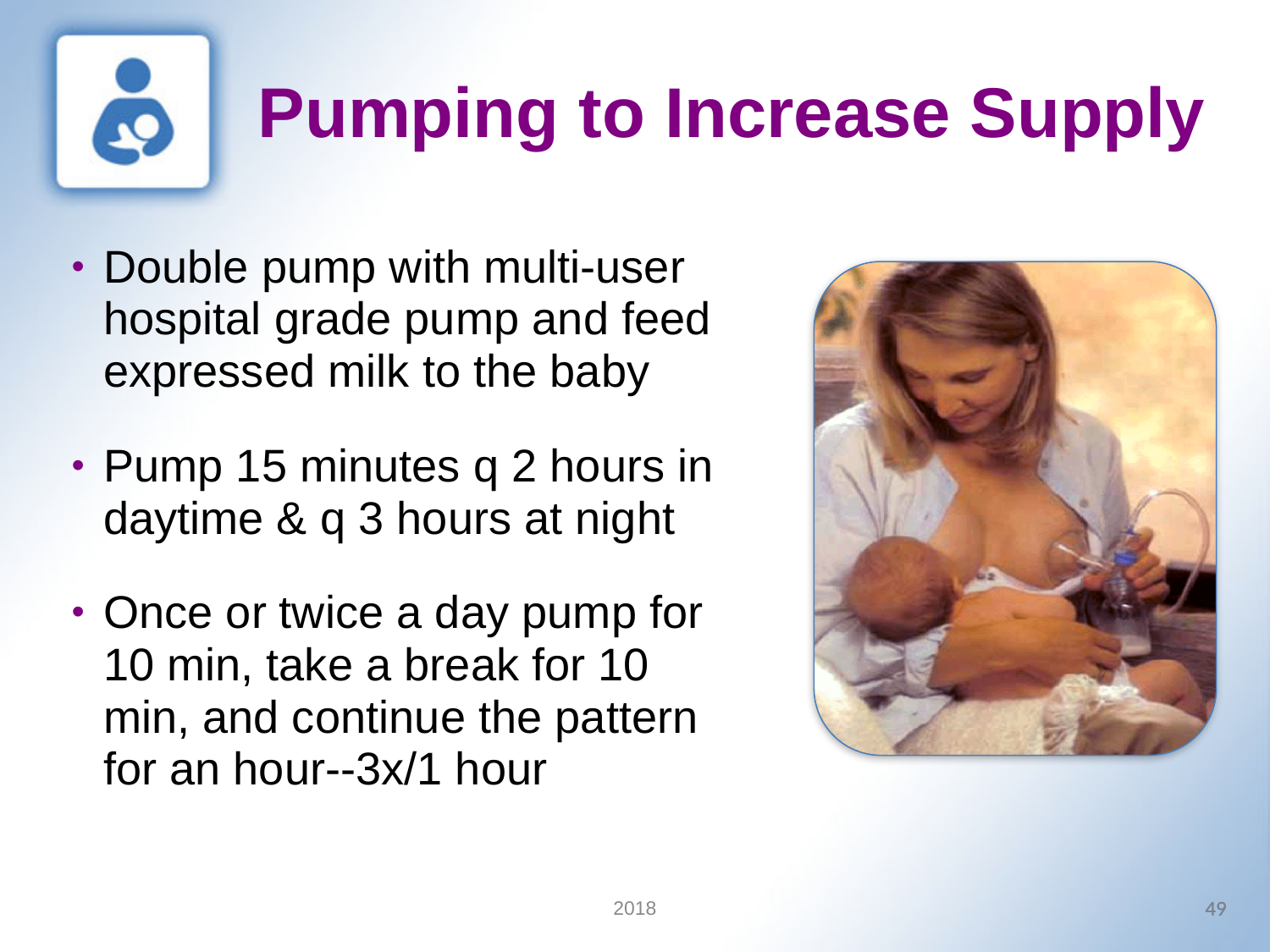

# Pumping to Increase Supply
Double pump with multi-user hospital grade pump and feed expressed milk to the baby
Pump 15 minutes q 2 hours in daytime & q 3 hours at night
Once or twice a day pump for 10 min, take a break for 10 min, and continue the pattern for an hour--3x/1 hour

2018
49
49